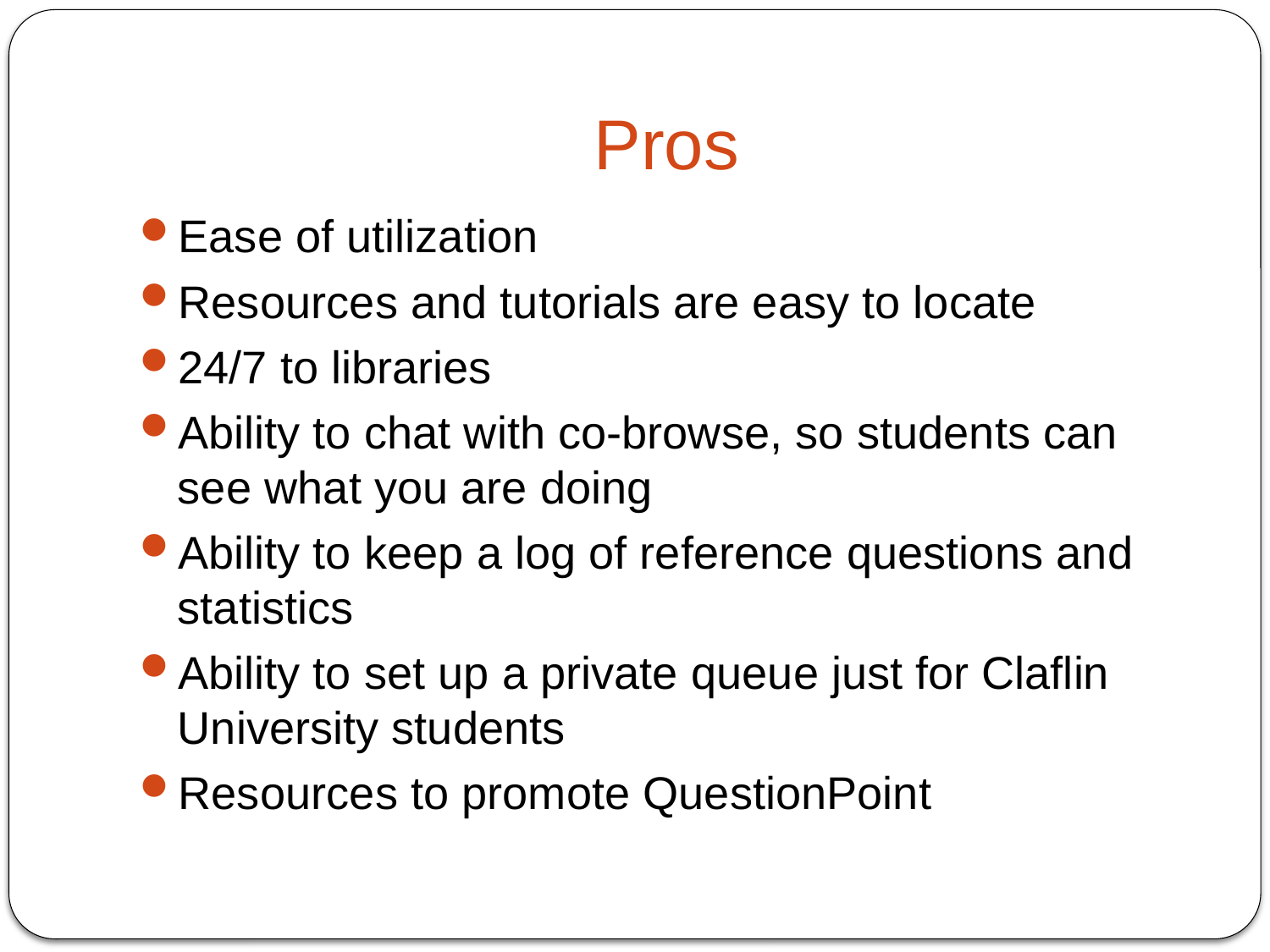

# Pros
Ease of utilization
Resources and tutorials are easy to locate
24/7 to libraries
Ability to chat with co-browse, so students can see what you are doing
Ability to keep a log of reference questions and statistics
Ability to set up a private queue just for Claflin University students
Resources to promote QuestionPoint